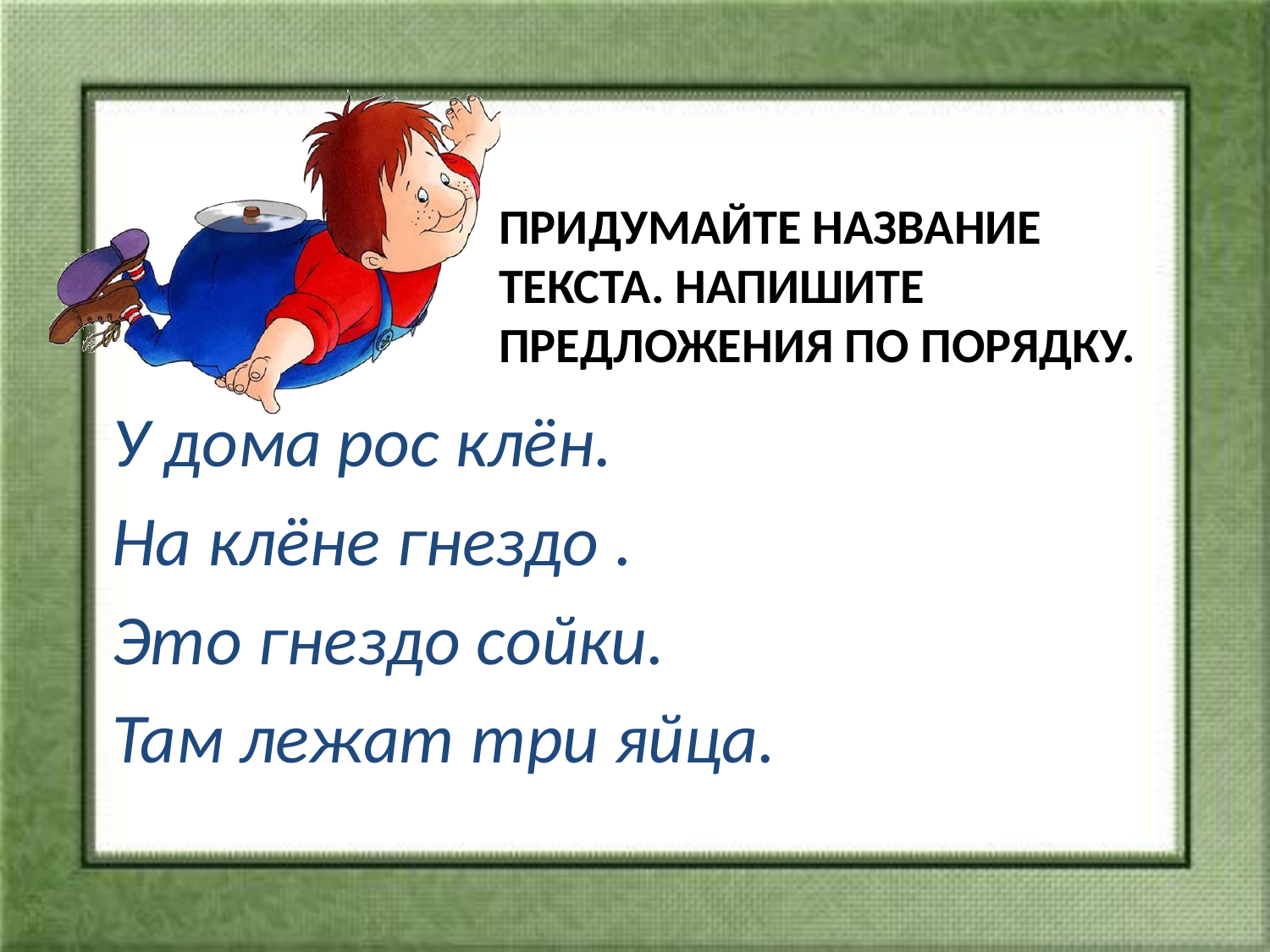

# Придумайте название текста. Напишите предложения по порядку.
У дома рос клён.
На клёне гнездо .
Это гнездо сойки.
Там лежат три яйца.